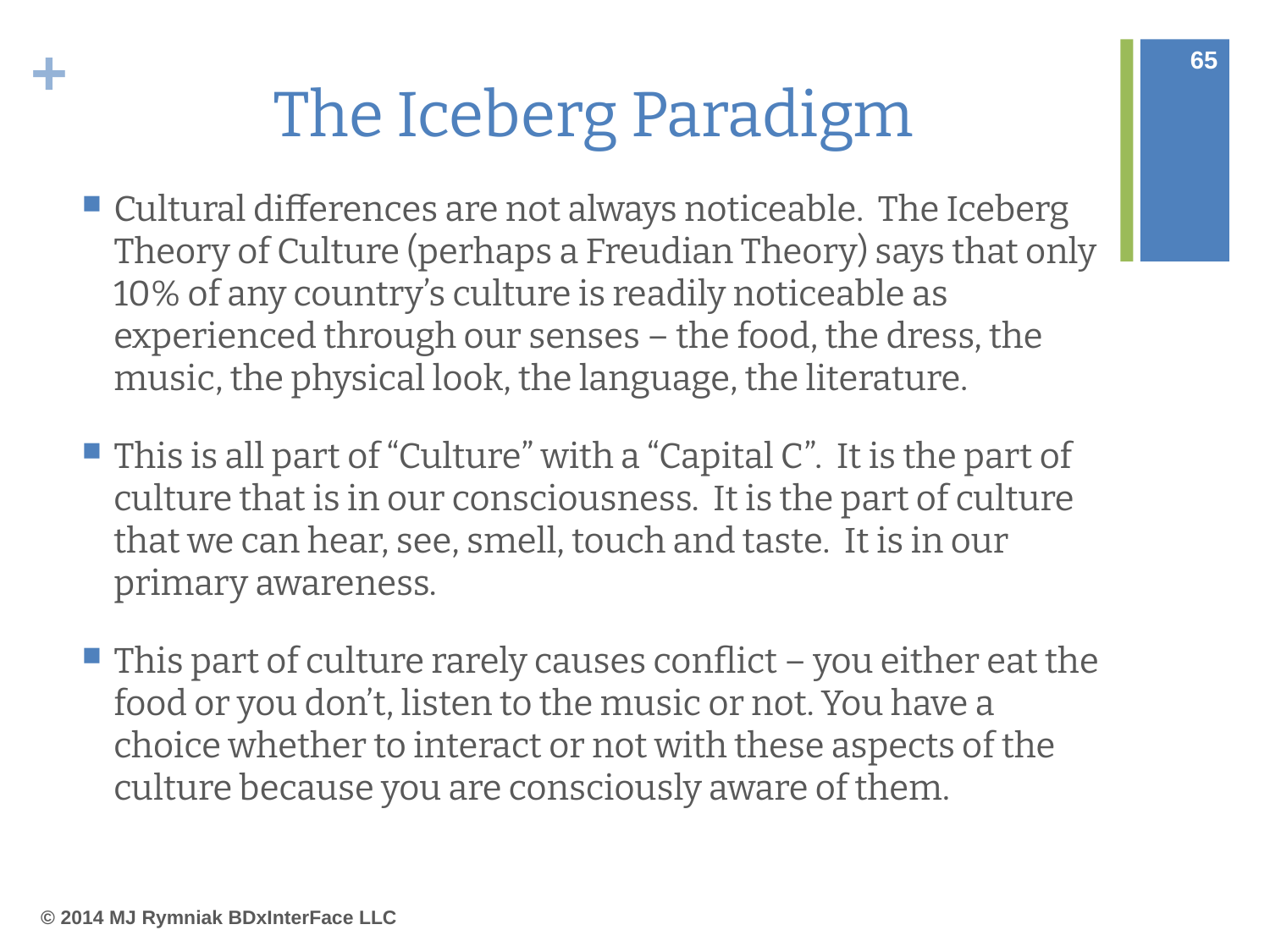

65
# The Iceberg Paradigm
Cultural differences are not always noticeable.  The Iceberg Theory of Culture (perhaps a Freudian Theory) says that only 10% of any country’s culture is readily noticeable as experienced through our senses – the food, the dress, the music, the physical look, the language, the literature.
This is all part of “Culture” with a “Capital C”.  It is the part of culture that is in our consciousness.  It is the part of culture that we can hear, see, smell, touch and taste.  It is in our primary awareness.
This part of culture rarely causes conflict – you either eat the food or you don’t, listen to the music or not. You have a choice whether to interact or not with these aspects of the culture because you are consciously aware of them.
© 2014 MJ Rymniak BDxInterFace LLC